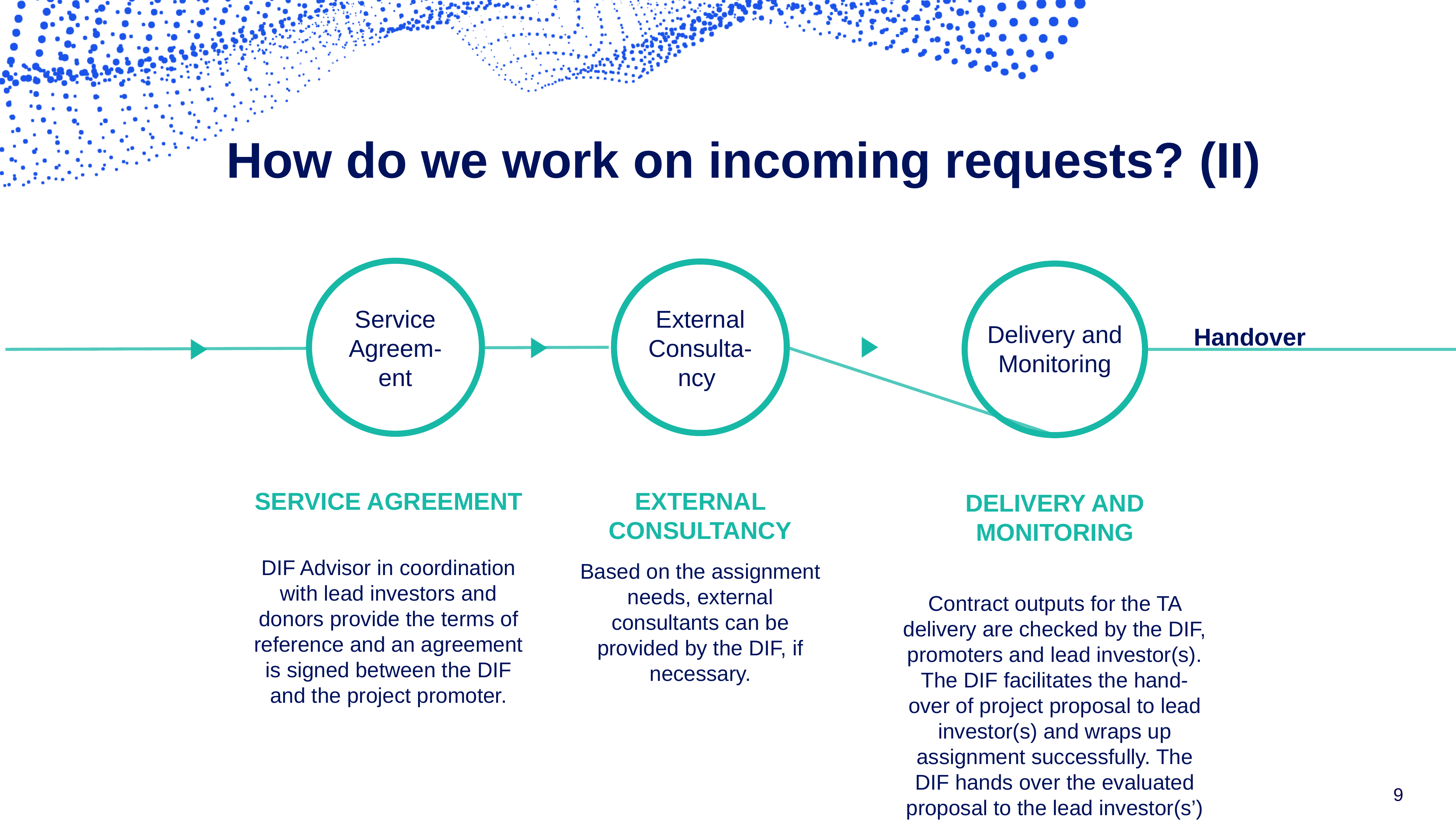

HAUS or GIZ signs

How do we work on incoming requests? (II)
Hand-over
Service Agreem-ent
External Consulta-ncy

Handover

Delivery and Monitoring
Service Agreement

DIF Advisor in coordination with lead investors and donors provide the terms of reference and an agreement is signed between the DIF
and the project promoter.
External Consultancy
Based on the assignment needs, external consultants can be provided by the DIF, if necessary.
Delivery and Monitoring

Contract outputs for the TA delivery are checked by the DIF, promoters and lead investor(s). The DIF facilitates the hand-over of project proposal to lead investor(s) and wraps up assignment successfully. The DIF hands over the evaluated proposal to the lead investor(s’) pipeline.
9